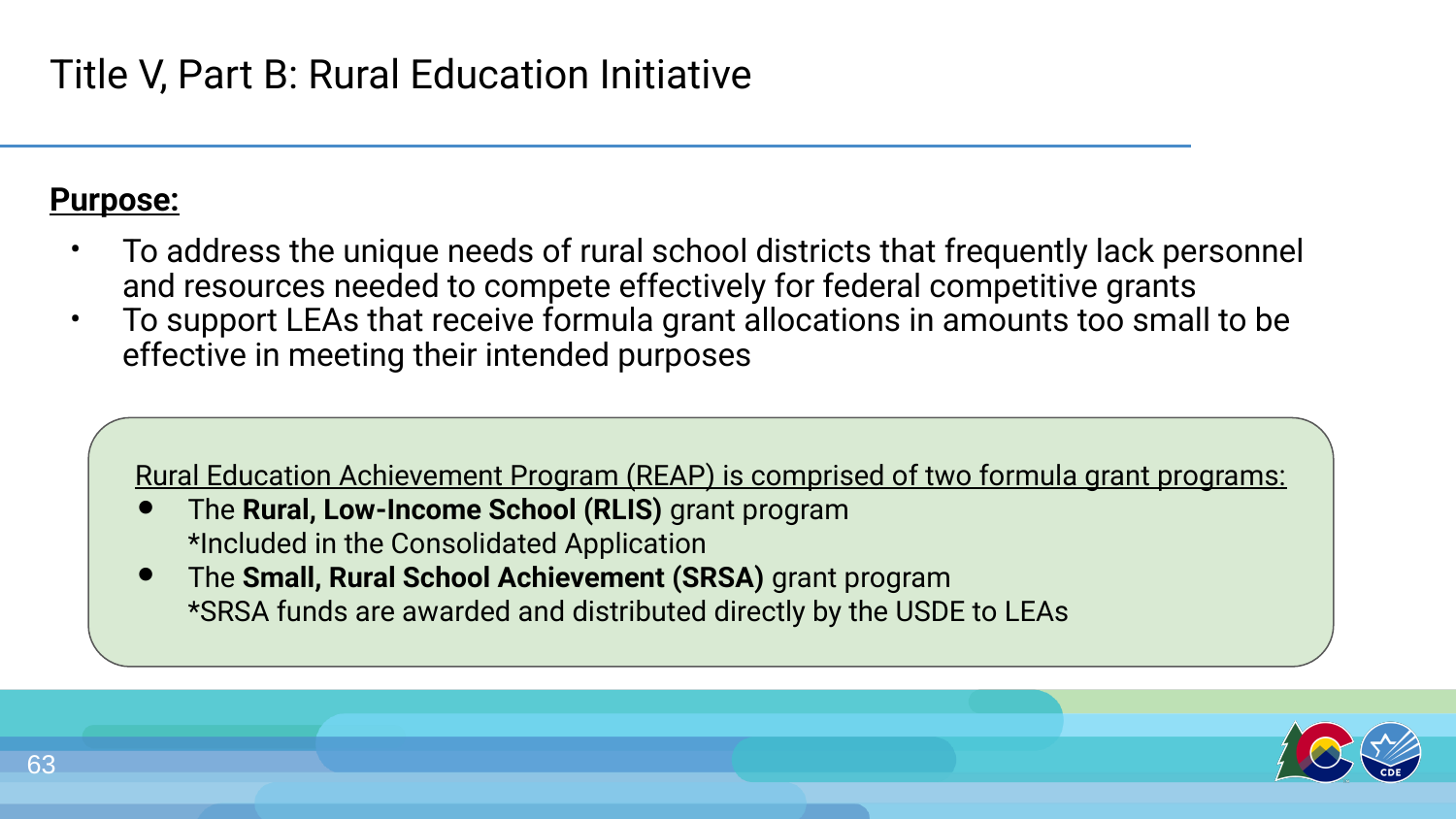

# Title V, Part B: Rural Education Initiative
Purpose:
To address the unique needs of rural school districts that frequently lack personnel and resources needed to compete effectively for federal competitive grants
To support LEAs that receive formula grant allocations in amounts too small to be effective in meeting their intended purposes

Rural Education Achievement Program (REAP) is comprised of two formula grant programs:
The Rural, Low-Income School (RLIS) grant program
*Included in the Consolidated Application
The Small, Rural School Achievement (SRSA) grant program
*SRSA funds are awarded and distributed directly by the USDE to LEAs